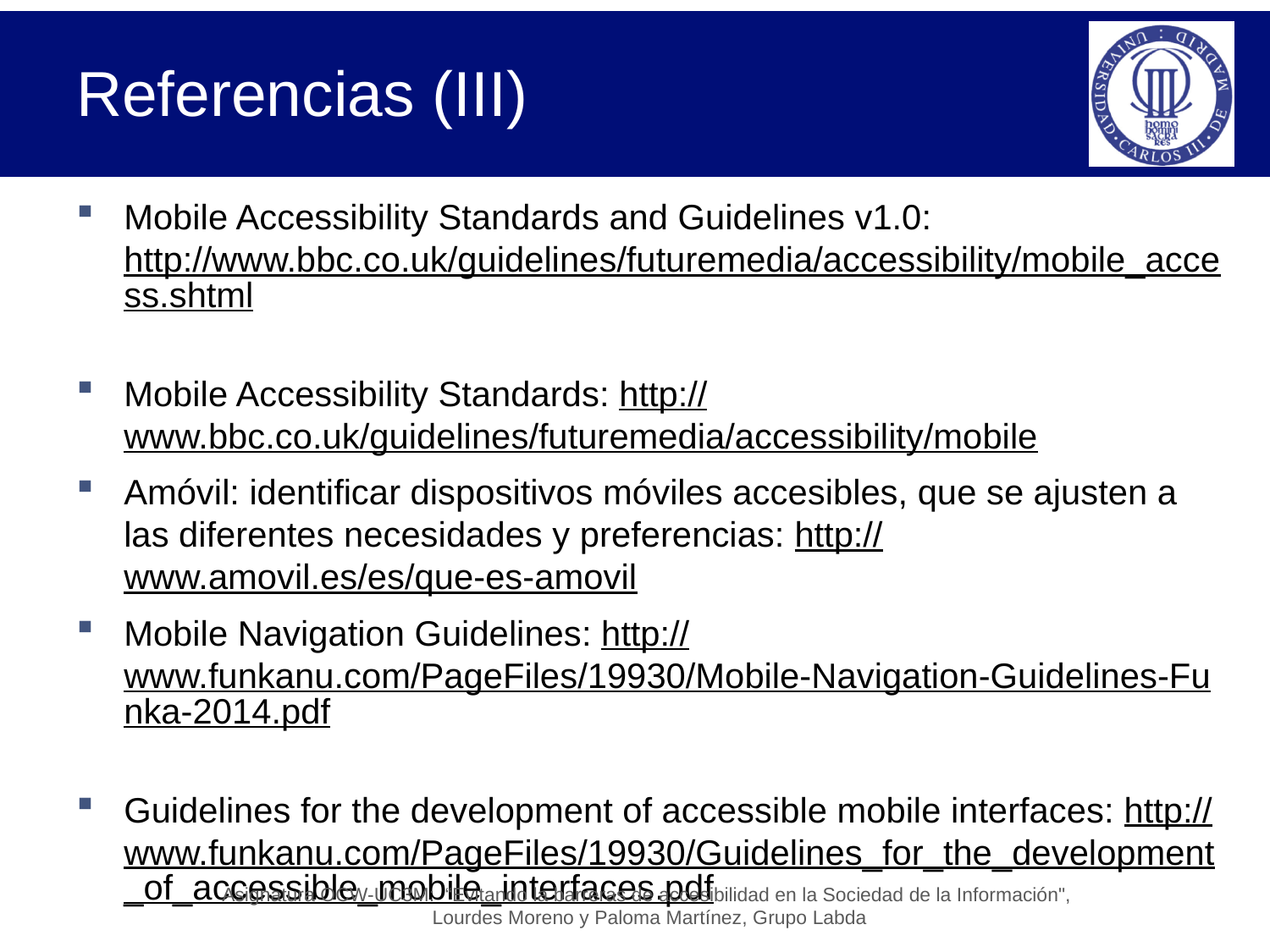

# Referencias (III)
Mobile Accessibility Standards and Guidelines v1.0: http://www.bbc.co.uk/guidelines/futuremedia/accessibility/mobile_access.shtml
Mobile Accessibility Standards: http://www.bbc.co.uk/guidelines/futuremedia/accessibility/mobile
Amóvil: identificar dispositivos móviles accesibles, que se ajusten a las diferentes necesidades y preferencias: http://www.amovil.es/es/que-es-amovil
Mobile Navigation Guidelines: http://www.funkanu.com/PageFiles/19930/Mobile-Navigation-Guidelines-Funka-2014.pdf
Guidelines for the development of accessible mobile interfaces: http://www.funkanu.com/PageFiles/19930/Guidelines_for_the_development_of_accessible_mobile_interfaces.pdf

Asignatura OCW-UC3M:  “Evitando la barreras de accesibilidad en la Sociedad de la Información",
Lourdes Moreno y Paloma Martínez, Grupo Labda